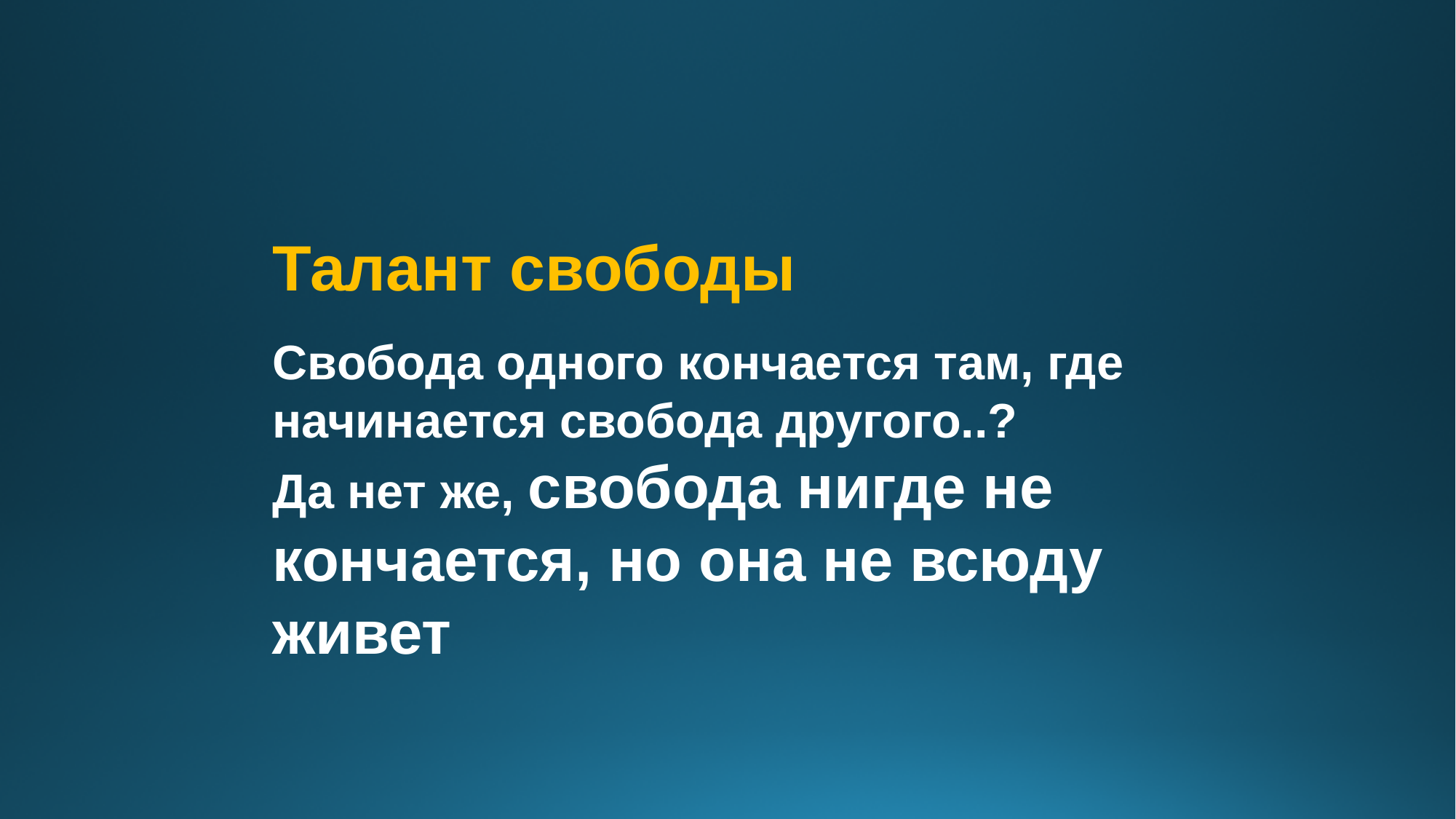

Талант свободы
Свобода одного кончается там, где начинается свобода другого..?
Да нет же, свобода нигде не кончается, но она не всюду живет